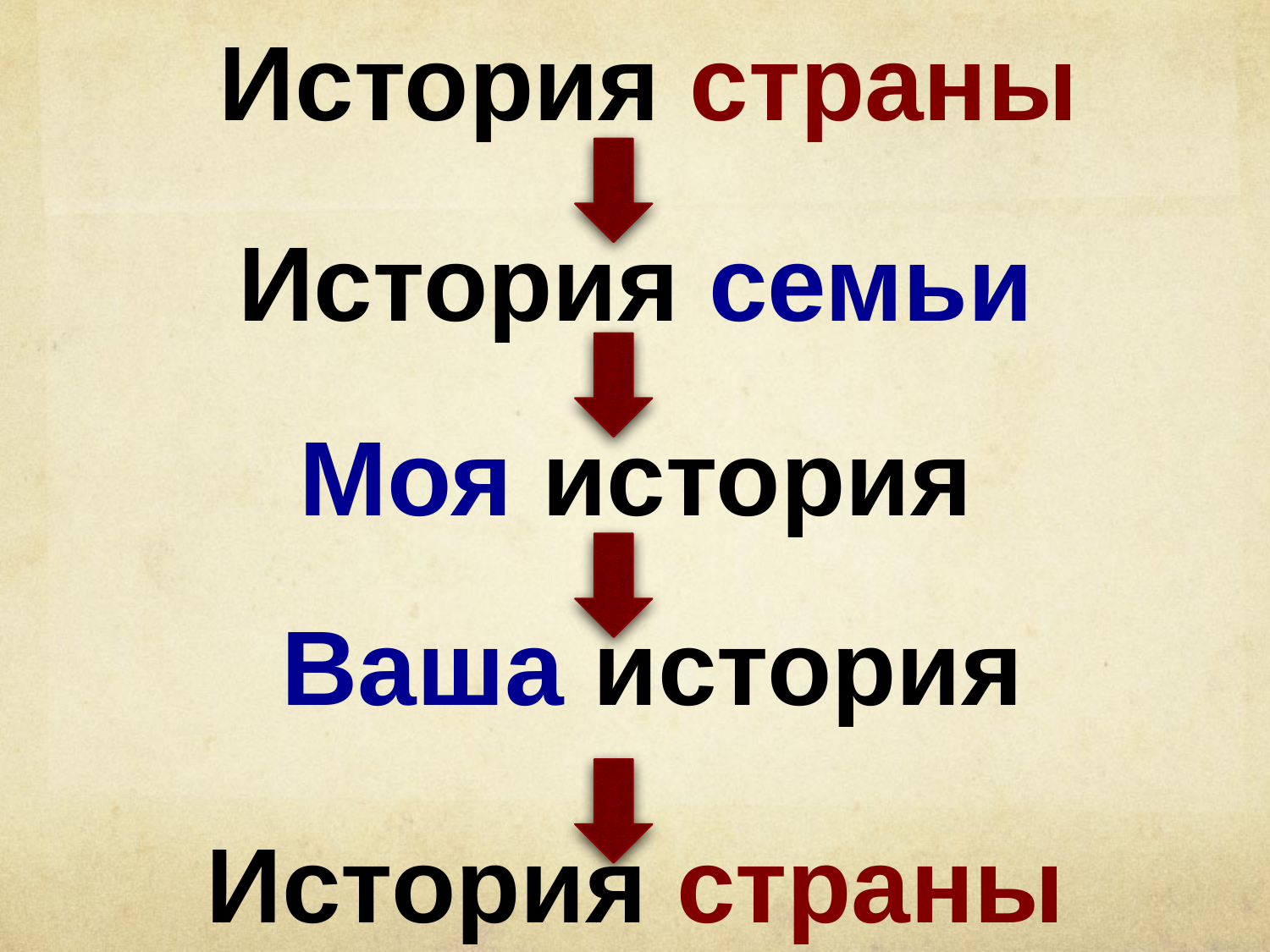

История страны
#

История семьи

Моя история

Ваша история

История страны